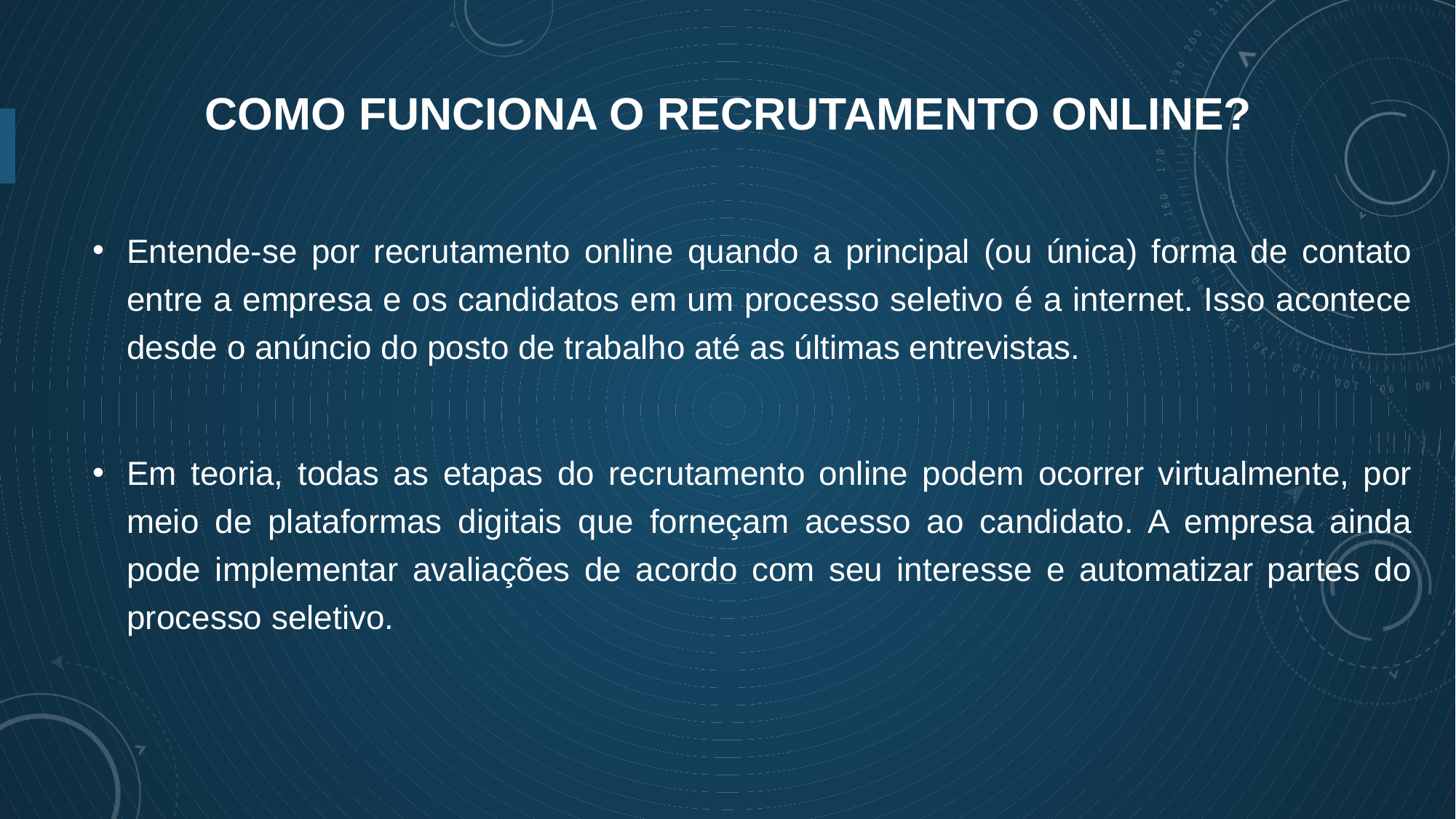

# Como funciona o recrutamento online?
Entende-se por recrutamento online quando a principal (ou única) forma de contato entre a empresa e os candidatos em um processo seletivo é a internet. Isso acontece desde o anúncio do posto de trabalho até as últimas entrevistas.

Em teoria, todas as etapas do recrutamento online podem ocorrer virtualmente, por meio de plataformas digitais que forneçam acesso ao candidato. A empresa ainda pode implementar avaliações de acordo com seu interesse e automatizar partes do processo seletivo.